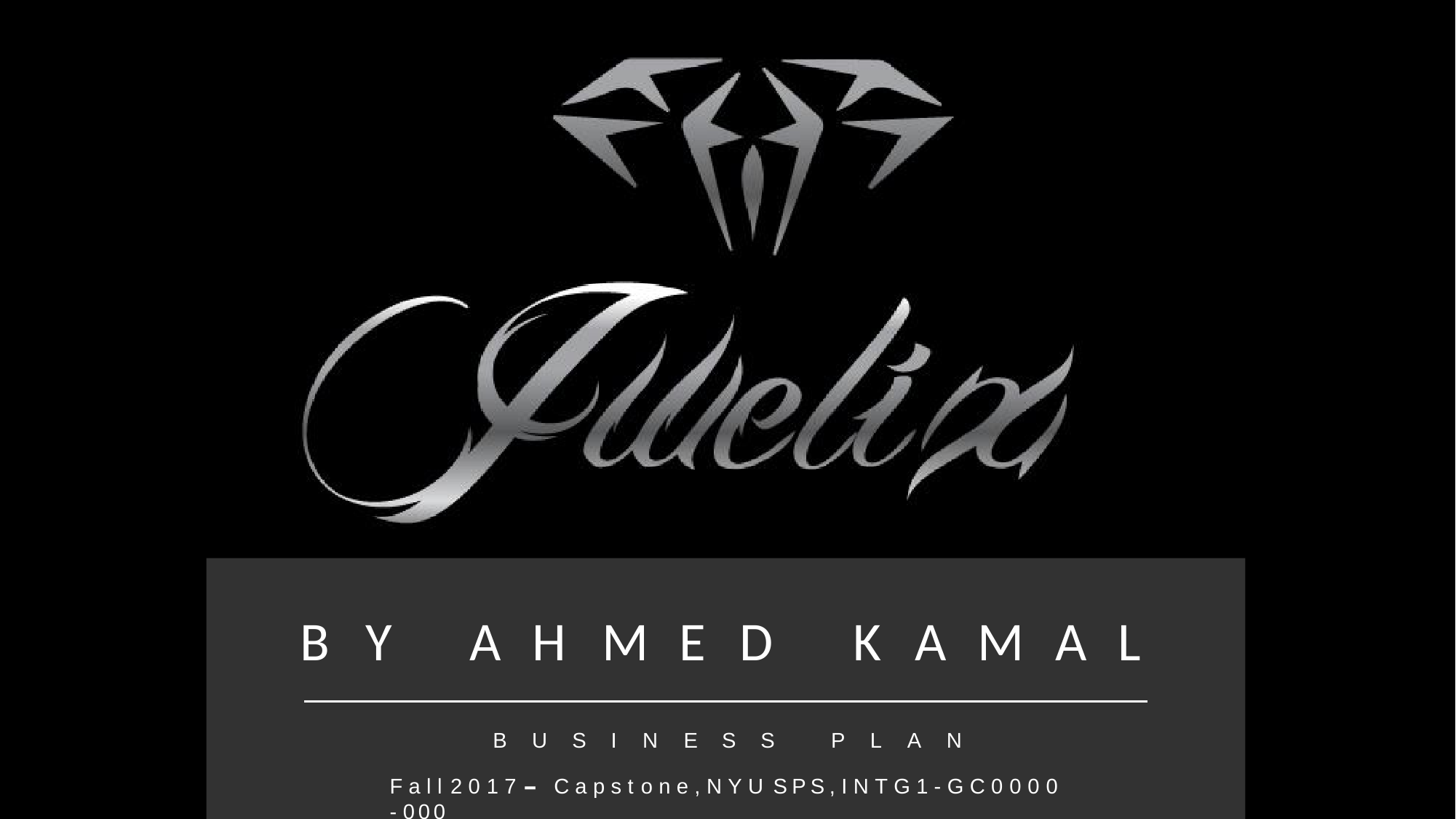

B	Y	A	H	M	E	D	K	A	M	A	L
B	U	S	I	N	E	S	S	P	L	A	N
F a l l 2 0 1 7 – C a p s t o n e , N Y U  S P S , I N T G 1 - G C 0 0 0 0 - 000